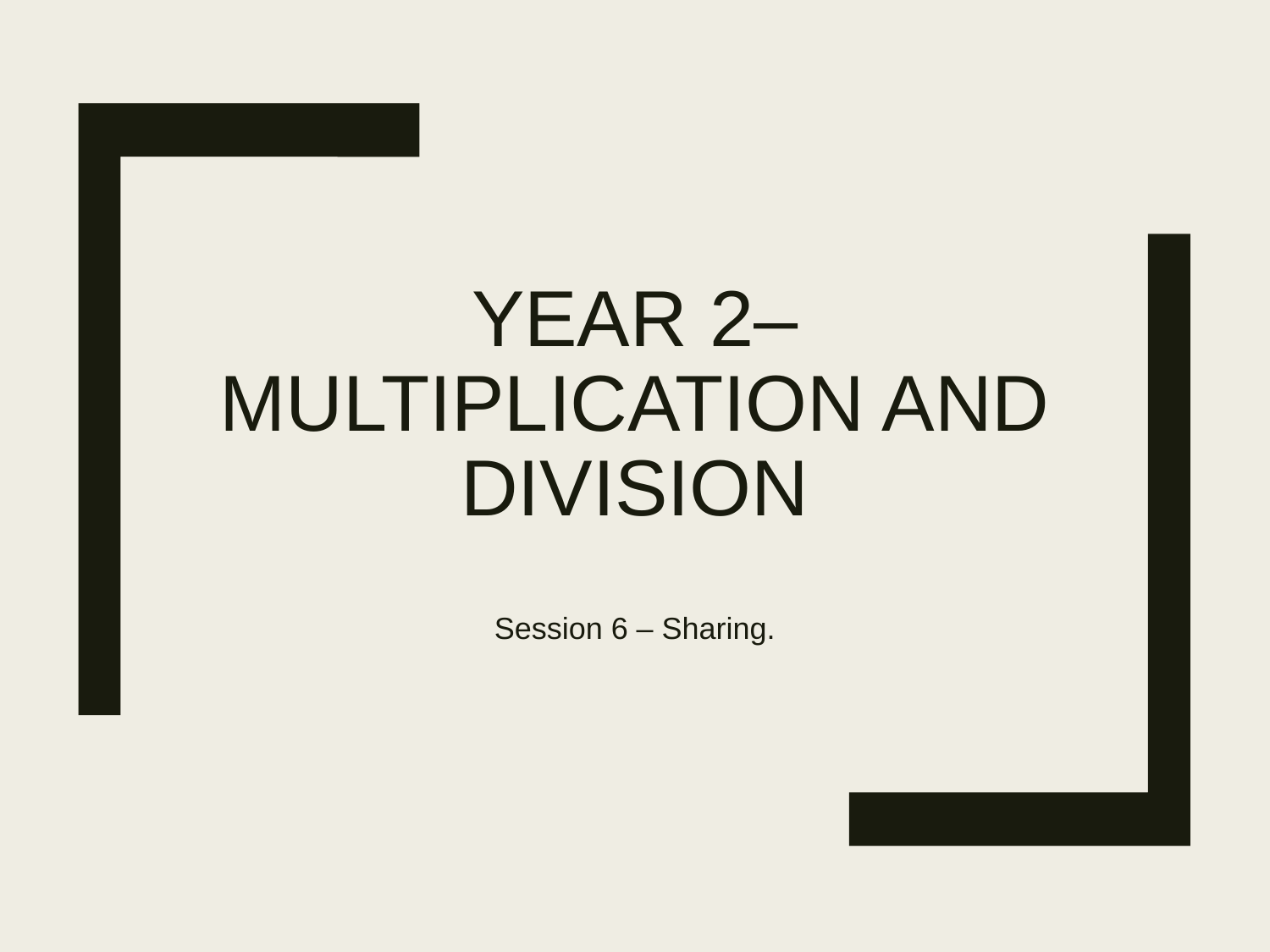

# Year 2– Multiplication and division
Session 6 – Sharing.